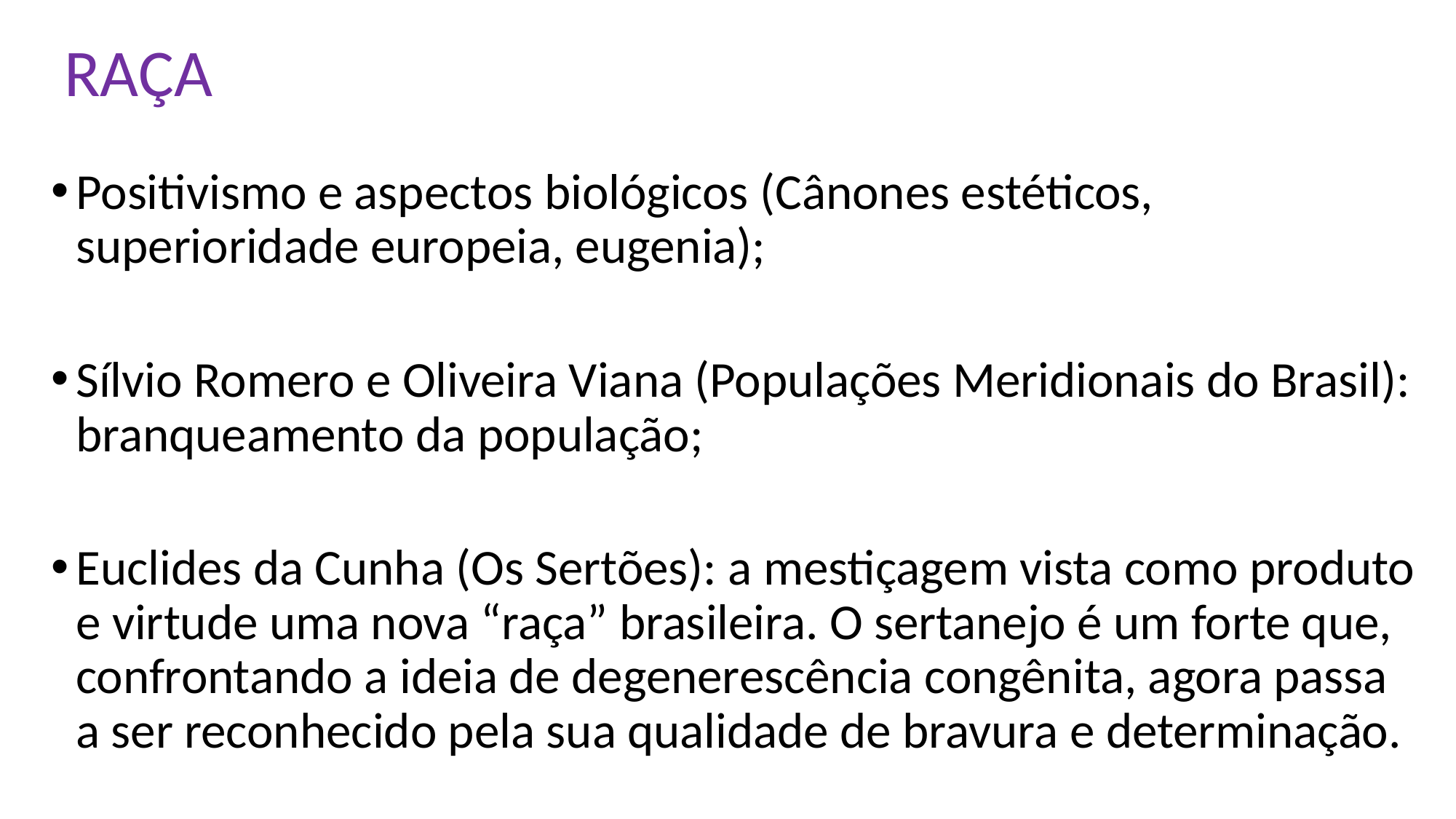

# RAÇA
Positivismo e aspectos biológicos (Cânones estéticos, superioridade europeia, eugenia);

Sílvio Romero e Oliveira Viana (Populações Meridionais do Brasil): branqueamento da população;

Euclides da Cunha (Os Sertões): a mestiçagem vista como produto e virtude uma nova “raça” brasileira. O sertanejo é um forte que, confrontando a ideia de degenerescência congênita, agora passa a ser reconhecido pela sua qualidade de bravura e determinação.